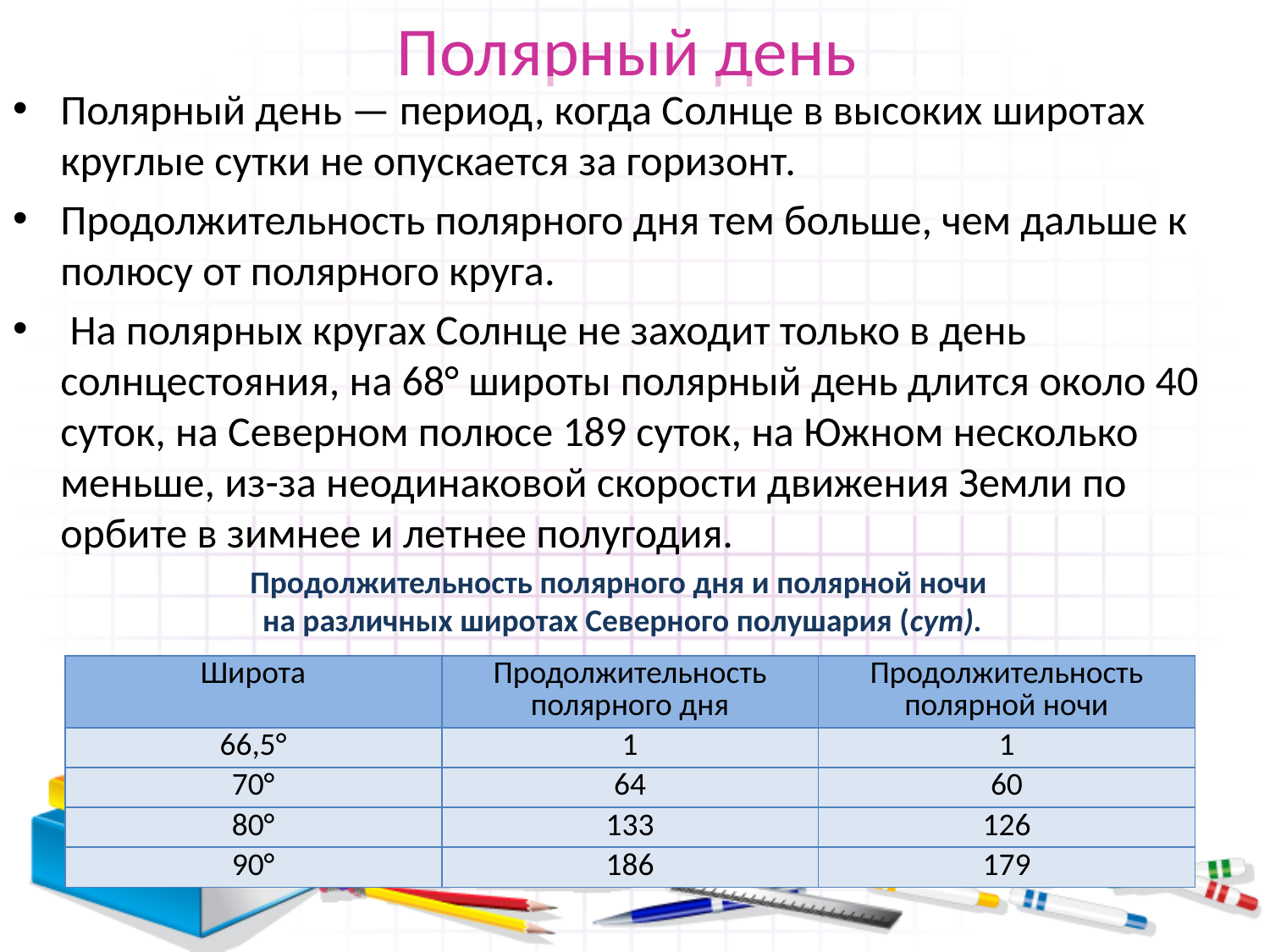

# Полярный день
Полярный день — период, когда Солнце в высоких широтах круглые сутки не опускается за горизонт.
Продолжительность полярного дня тем больше, чем дальше к полюсу от полярного круга.
 На полярных кругах Солнце не заходит только в день солнцестояния, на 68° широты полярный день длится около 40 суток, на Северном полюсе 189 суток, на Южном несколько меньше, из-за неодинаковой скорости движения Земли по орбите в зимнее и летнее полугодия.
Продолжительность полярного дня и полярной ночи
на различных широтах Северного полушария (сут).
| Широта | Продолжительность полярного дня | Продолжительность полярной ночи |
| --- | --- | --- |
| 66,5° | 1 | 1 |
| 70° | 64 | 60 |
| 80° | 133 | 126 |
| 90° | 186 | 179 |